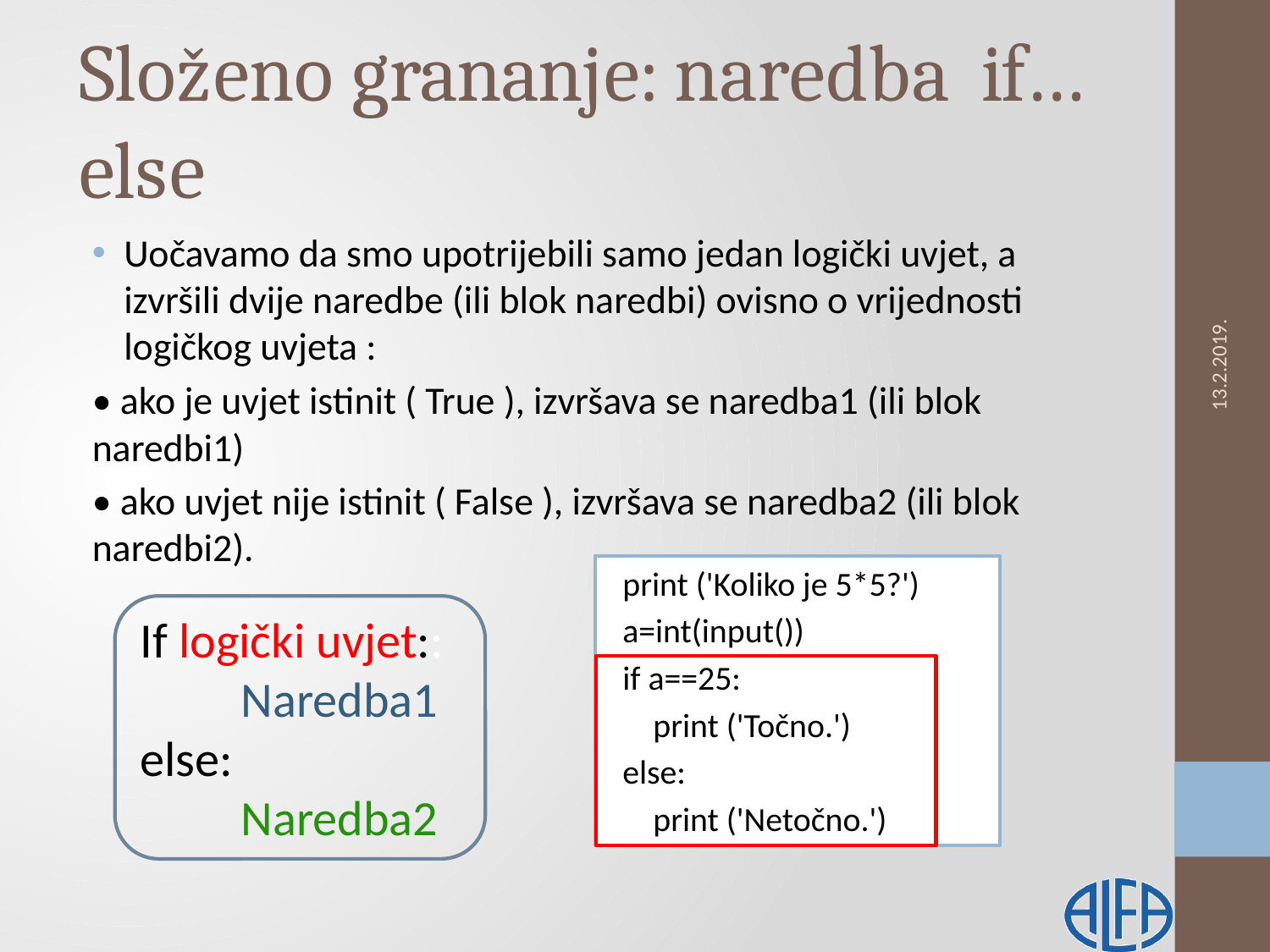

# Složeno grananje: naredba  if…else
Uočavamo da smo upotrijebili samo jedan logički uvjet, a izvršili dvije naredbe (ili blok naredbi) ovisno o vrijednosti logičkog uvjeta :
• ako je uvjet istinit ( True ), izvršava se naredba1 (ili blok naredbi1)
• ako uvjet nije istinit ( False ), izvršava se naredba2 (ili blok naredbi2).
13.2.2019.
print ('Koliko je 5*5?')
a=int(input())
if a==25:
    print ('Točno.')
else:
    print ('Netočno.')
If logički uvjet::
         Naredba1
else:
         Naredba2